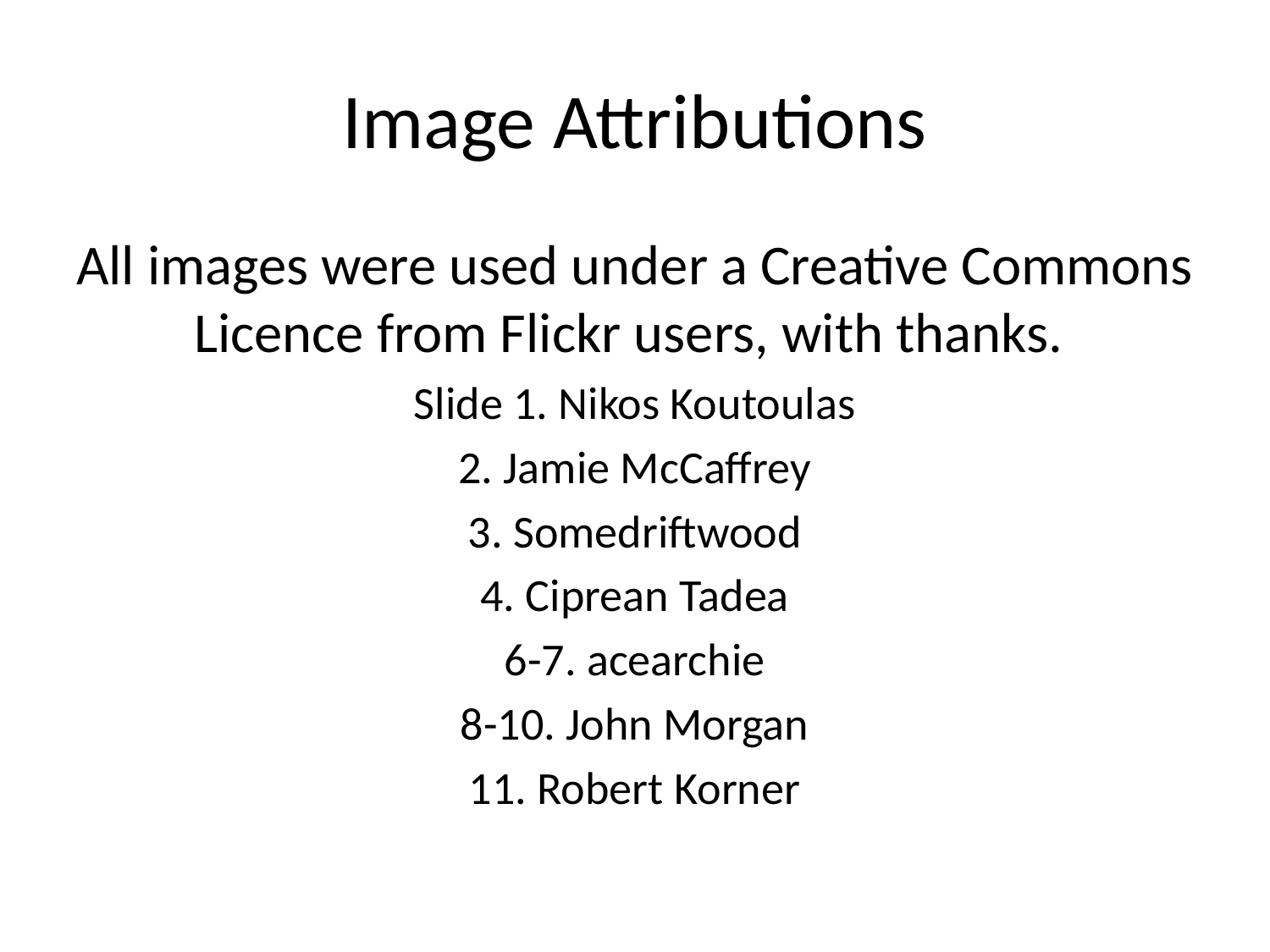

# Image Attributions
All images were used under a Creative Commons Licence from Flickr users, with thanks.
Slide 1. Nikos Koutoulas
2. Jamie McCaffrey
3. Somedriftwood
4. Ciprean Tadea
6-7. acearchie
8-10. John Morgan
11. Robert Korner